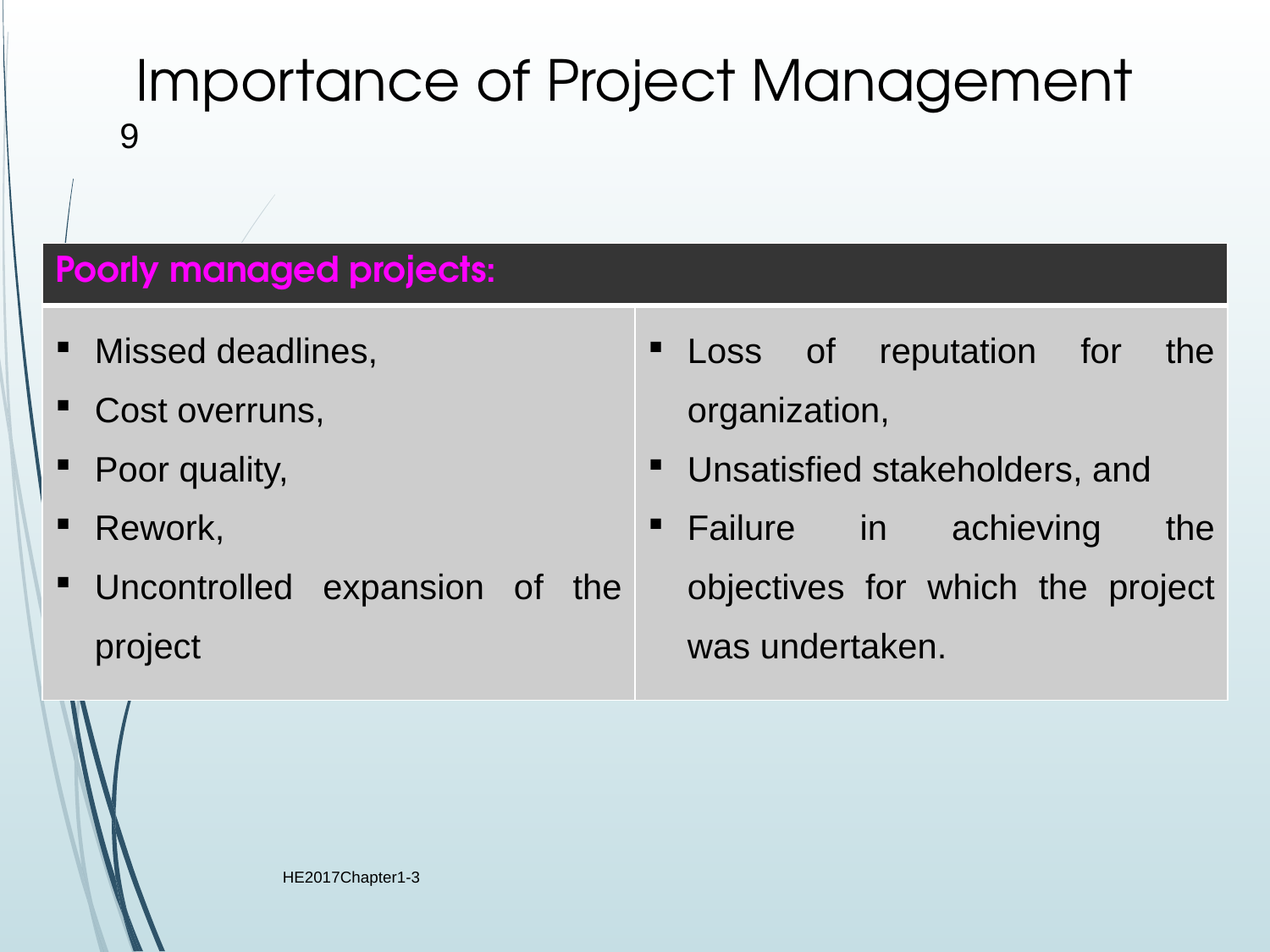

# Importance of Project Management
9
| Poorly managed projects: |  |
| --- | --- |
| Missed deadlines, Cost overruns, Poor quality, Rework, Uncontrolled expansion of the project | Loss of reputation for the organization, Unsatisfied stakeholders, and Failure in achieving the objectives for which the project was undertaken. |
HE2017Chapter1-3